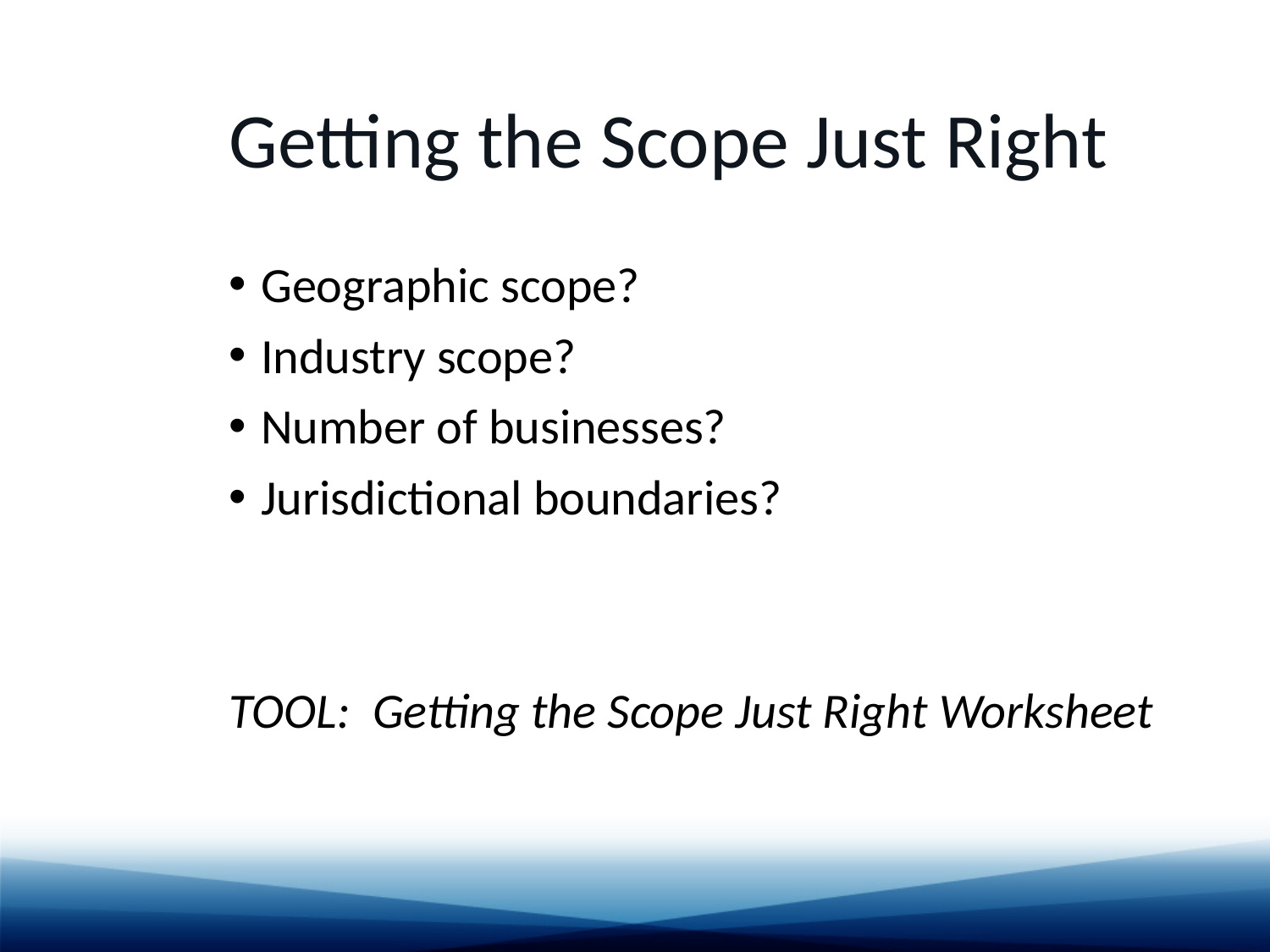

# Getting the Scope Just Right
Geographic scope?
Industry scope?
Number of businesses?
Jurisdictional boundaries?

TOOL:  Getting the Scope Just Right Worksheet